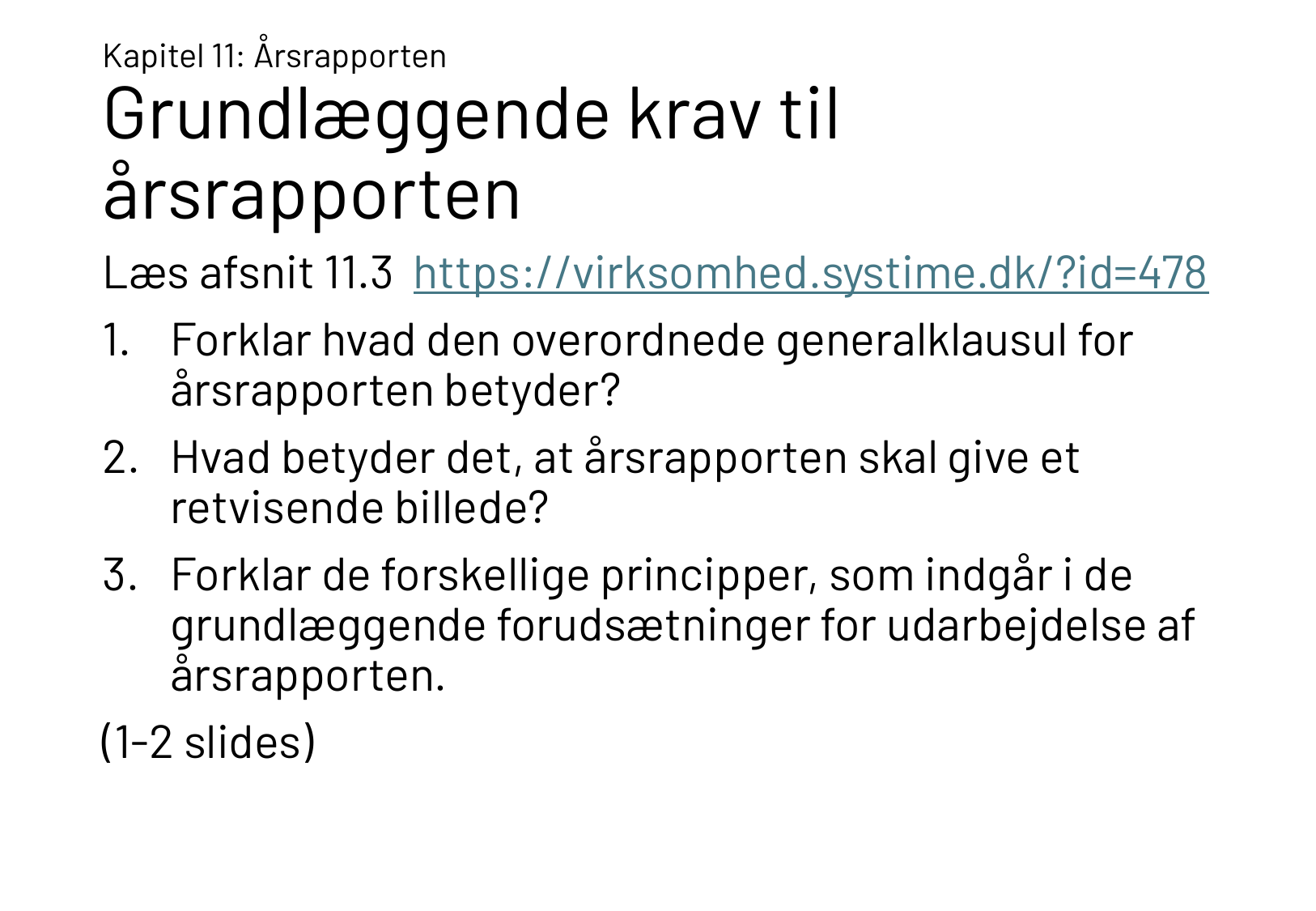

# Kapitel 11: Årsrapporten Grundlæggende krav til årsrapporten
Læs afsnit 11.3  https://virksomhed.systime.dk/?id=478
Forklar hvad den overordnede generalklausul for årsrapporten betyder?
Hvad betyder det, at årsrapporten skal give et retvisende billede?
Forklar de forskellige principper, som indgår i de grundlæggende forudsætninger for udarbejdelse af årsrapporten.
(1-2 slides)